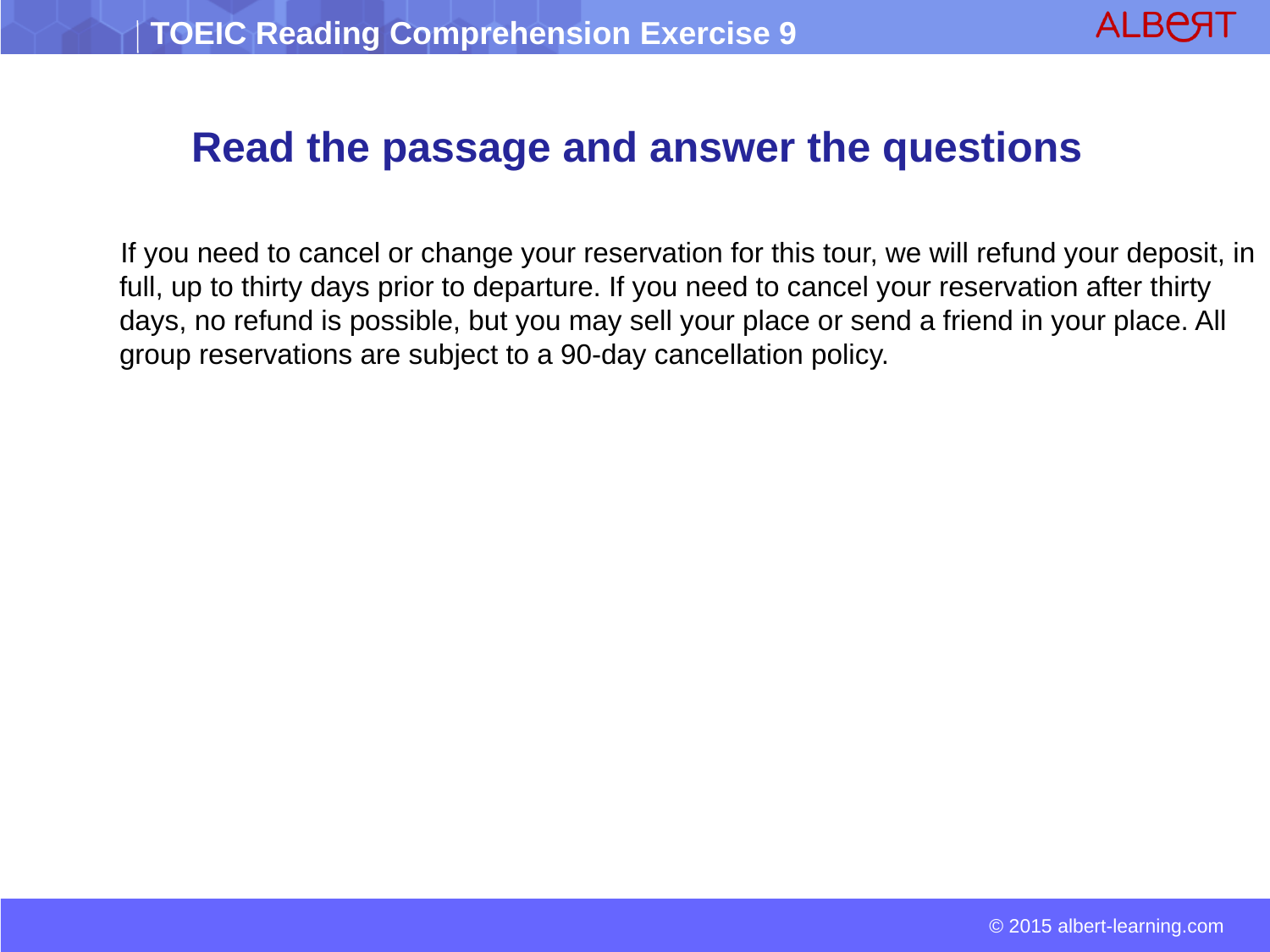

If you need to cancel or change your reservation for this tour, we will refund your deposit, in full, up to thirty days prior to departure. If you need to cancel your reservation after thirty days, no refund is possible, but you may sell your place or send a friend in your place. All group reservations are subject to a 90-day cancellation policy.
# Read the passage and answer the questions